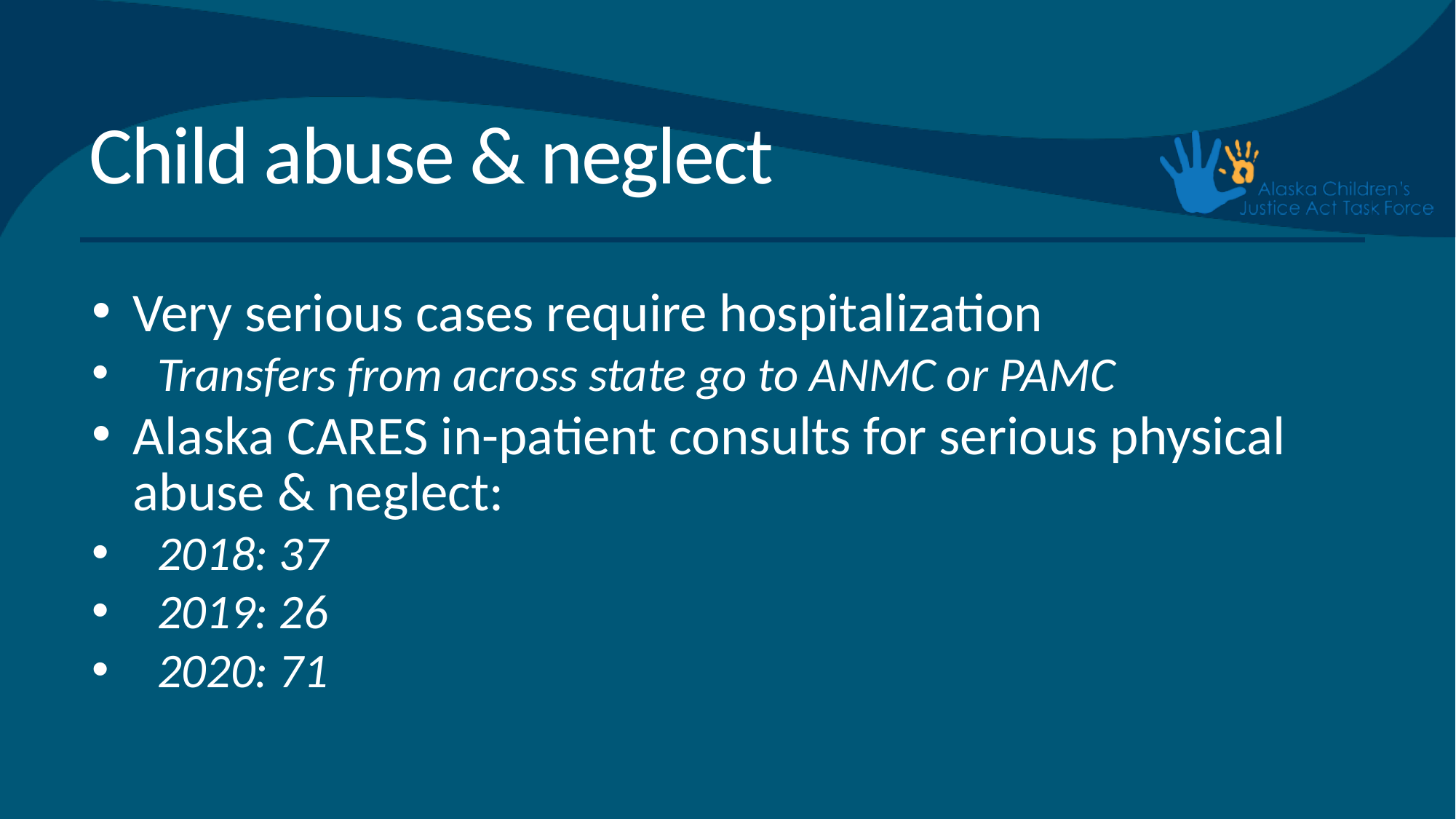

# Child abuse & neglect
Very serious cases require hospitalization
Transfers from across state go to ANMC or PAMC
Alaska CARES in-patient consults for serious physical abuse & neglect:
2018: 37
2019: 26
2020: 71